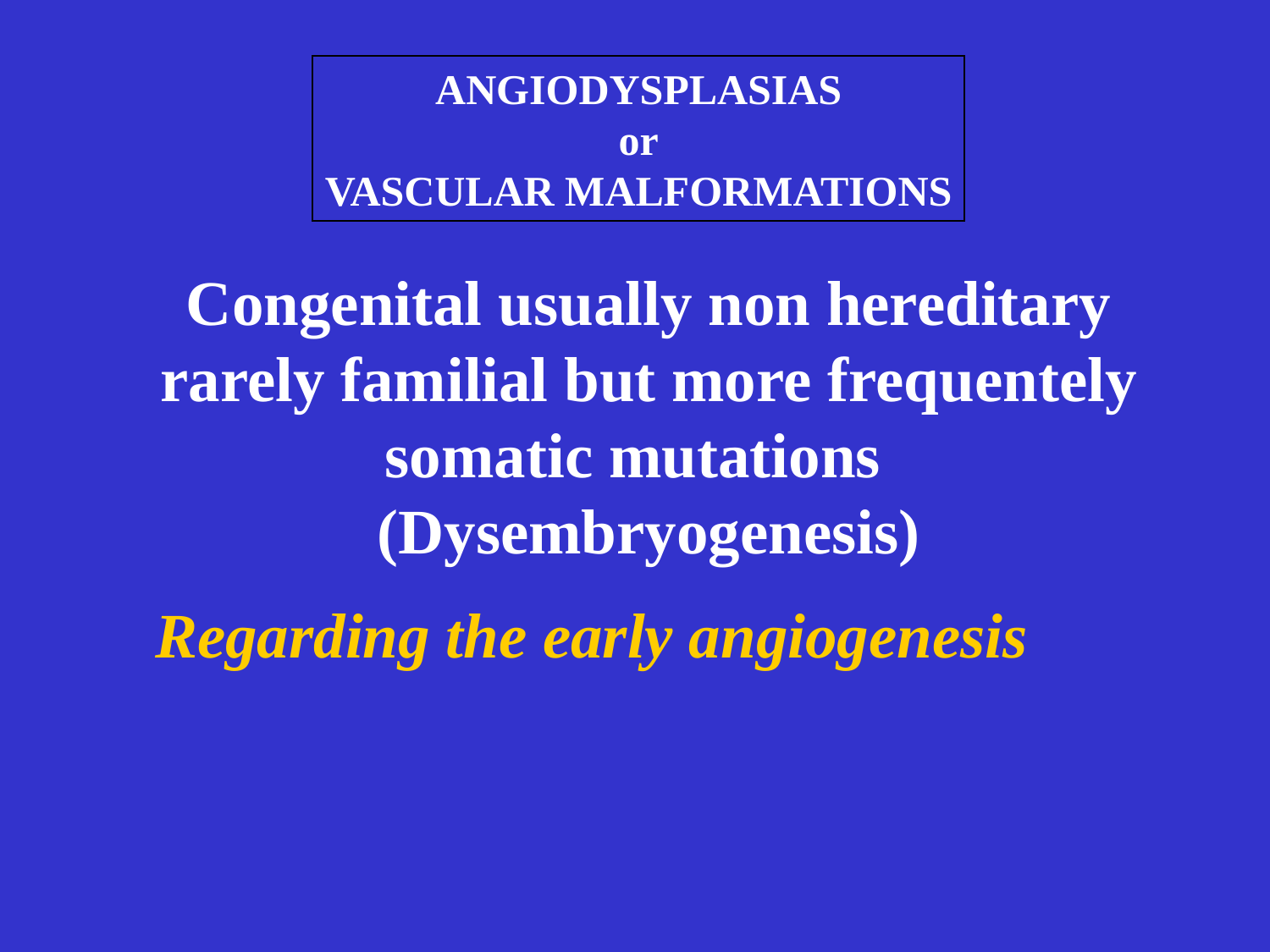

ANGIODYSPLASIAS
or
VASCULAR MALFORMATIONS
Congenital usually non hereditary rarely familial but more frequentely somatic mutations
(Dysembryogenesis)

Regarding the early angiogenesis